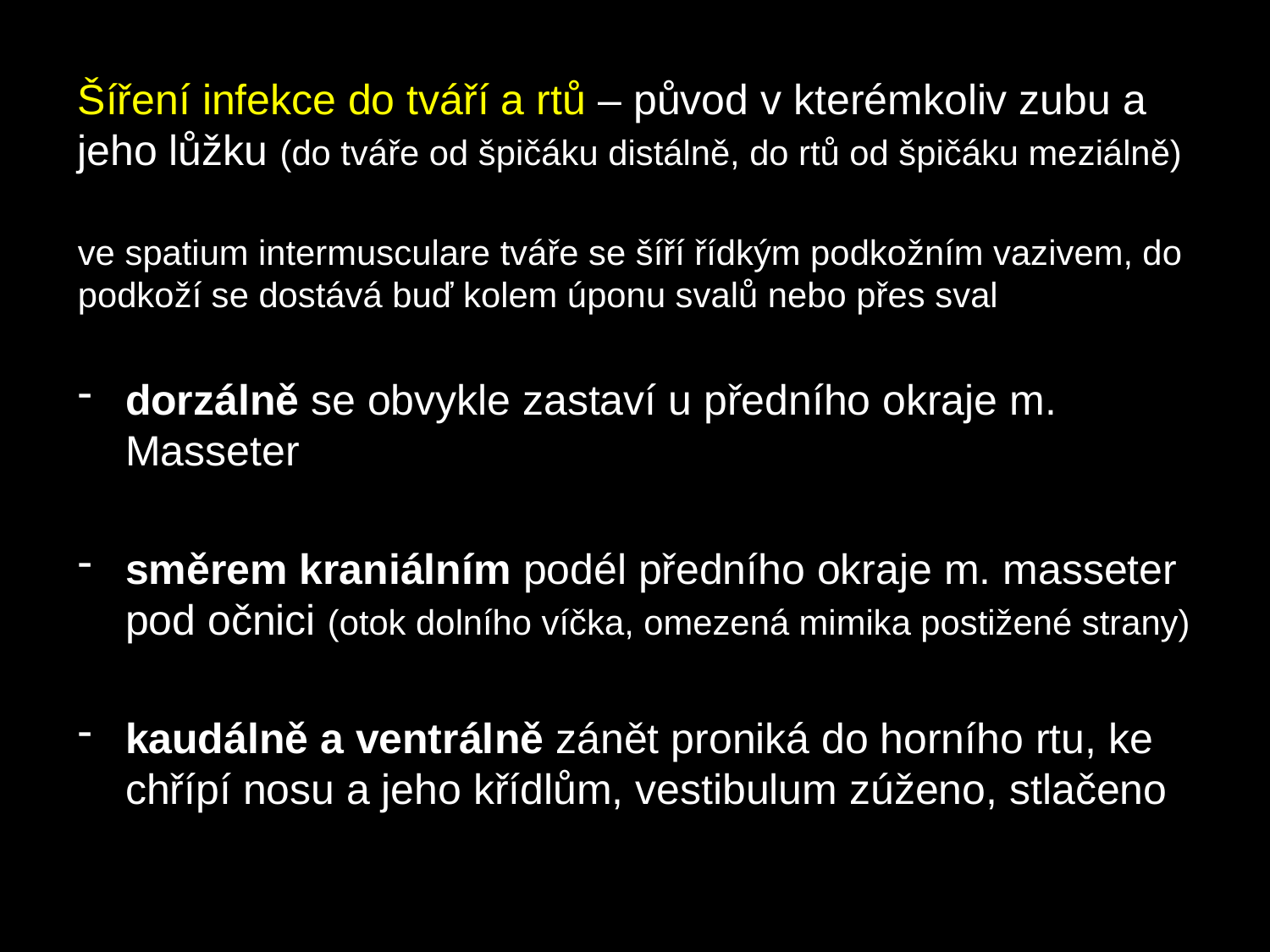

Šíření infekce do tváří a rtů – původ v kterémkoliv zubu a jeho lůžku (do tváře od špičáku distálně, do rtů od špičáku meziálně)

ve spatium intermusculare tváře se šíří řídkým podkožním vazivem, do podkoží se dostává buď kolem úponu svalů nebo přes sval

dorzálně se obvykle zastaví u předního okraje m.    Masseter

směrem kraniálním podél předního okraje m. masseter  pod očnici (otok dolního víčka, omezená mimika postižené strany)

kaudálně a ventrálně zánět proniká do horního rtu, ke chřípí nosu a jeho křídlům, vestibulum zúženo, stlačeno